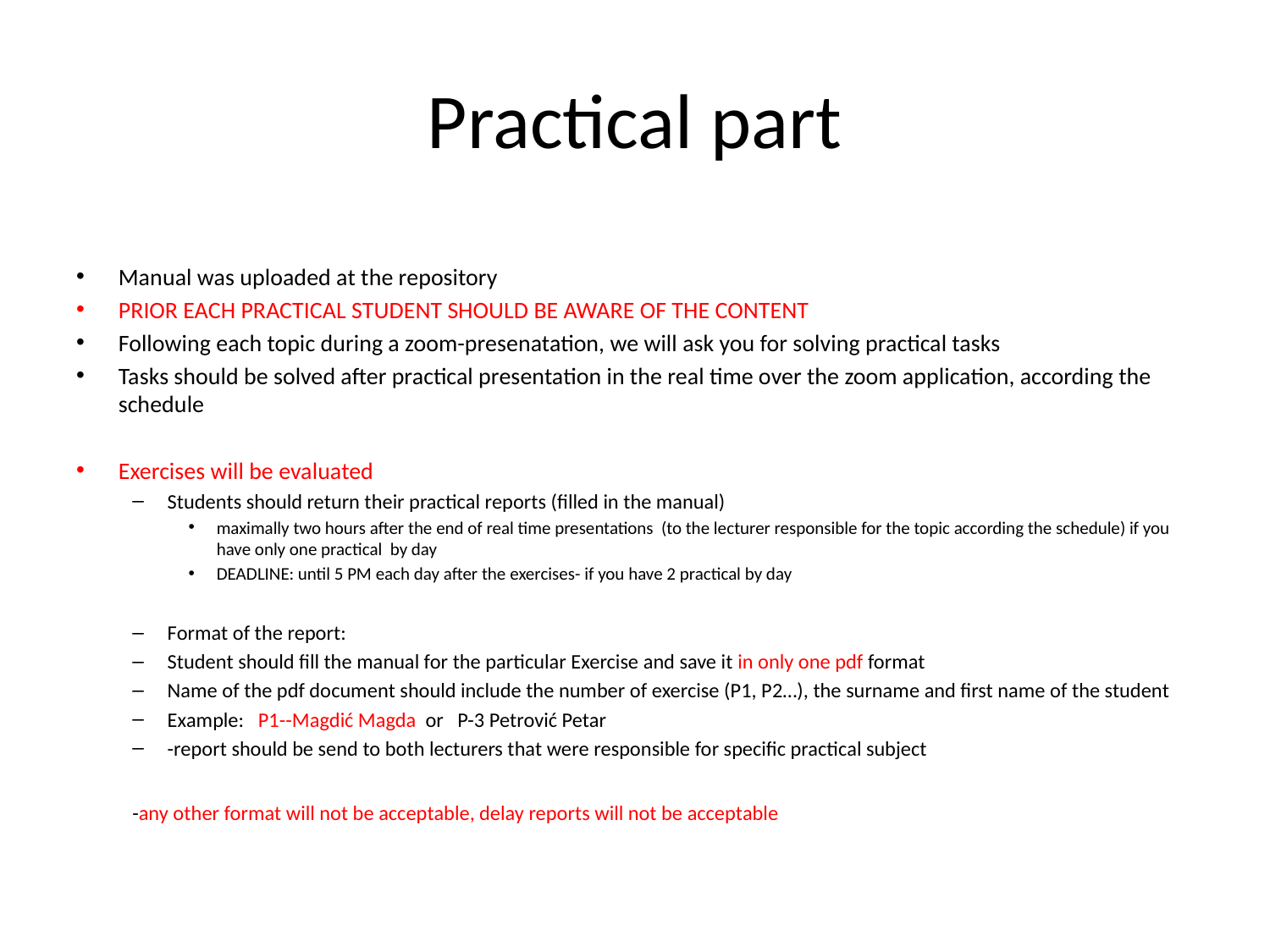

# Practical part

Manual was uploaded at the repository
PRIOR EACH PRACTICAL STUDENT SHOULD BE AWARE OF THE CONTENT
Following each topic during a zoom-presenatation, we will ask you for solving practical tasks
Tasks should be solved after practical presentation in the real time over the zoom application, according the schedule

Exercises will be evaluated
Students should return their practical reports (filled in the manual)
maximally two hours after the end of real time presentations  (to the lecturer responsible for the topic according the schedule) if you have only one practical  by day
DEADLINE: until 5 PM each day after the exercises- if you have 2 practical by day

Format of the report:
Student should fill the manual for the particular Exercise and save it in only one pdf format
Name of the pdf document should include the number of exercise (P1, P2…), the surname and first name of the student
Example:   P1--Magdić Magda  or   P-3 Petrović Petar
-report should be send to both lecturers that were responsible for specific practical subject

-any other format will not be acceptable, delay reports will not be acceptable